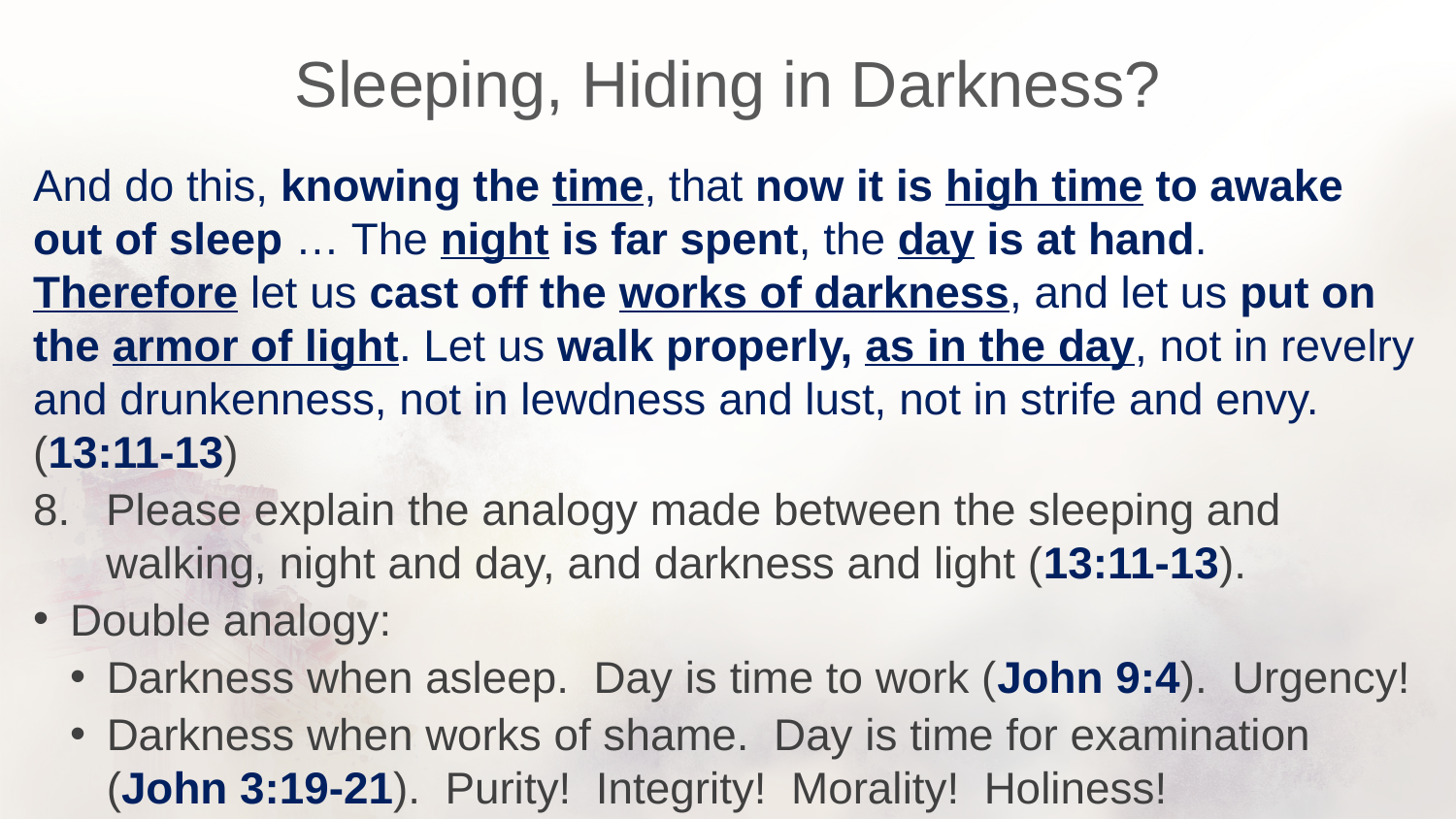

# Sleeping, Hiding in Darkness?
And do this, knowing the time, that now it is high time to awake out of sleep … The night is far spent, the day is at hand. Therefore let us cast off the works of darkness, and let us put on the armor of light. Let us walk properly, as in the day, not in revelry and drunkenness, not in lewdness and lust, not in strife and envy. (13:11-13)
Please explain the analogy made between the sleeping and walking, night and day, and darkness and light (13:11-13).
Double analogy:
Darkness when asleep.  Day is time to work (John 9:4).  Urgency!
Darkness when works of shame.  Day is time for examination (John 3:19-21).  Purity!  Integrity!  Morality!  Holiness!
Are you continuing in darkness?  Why?